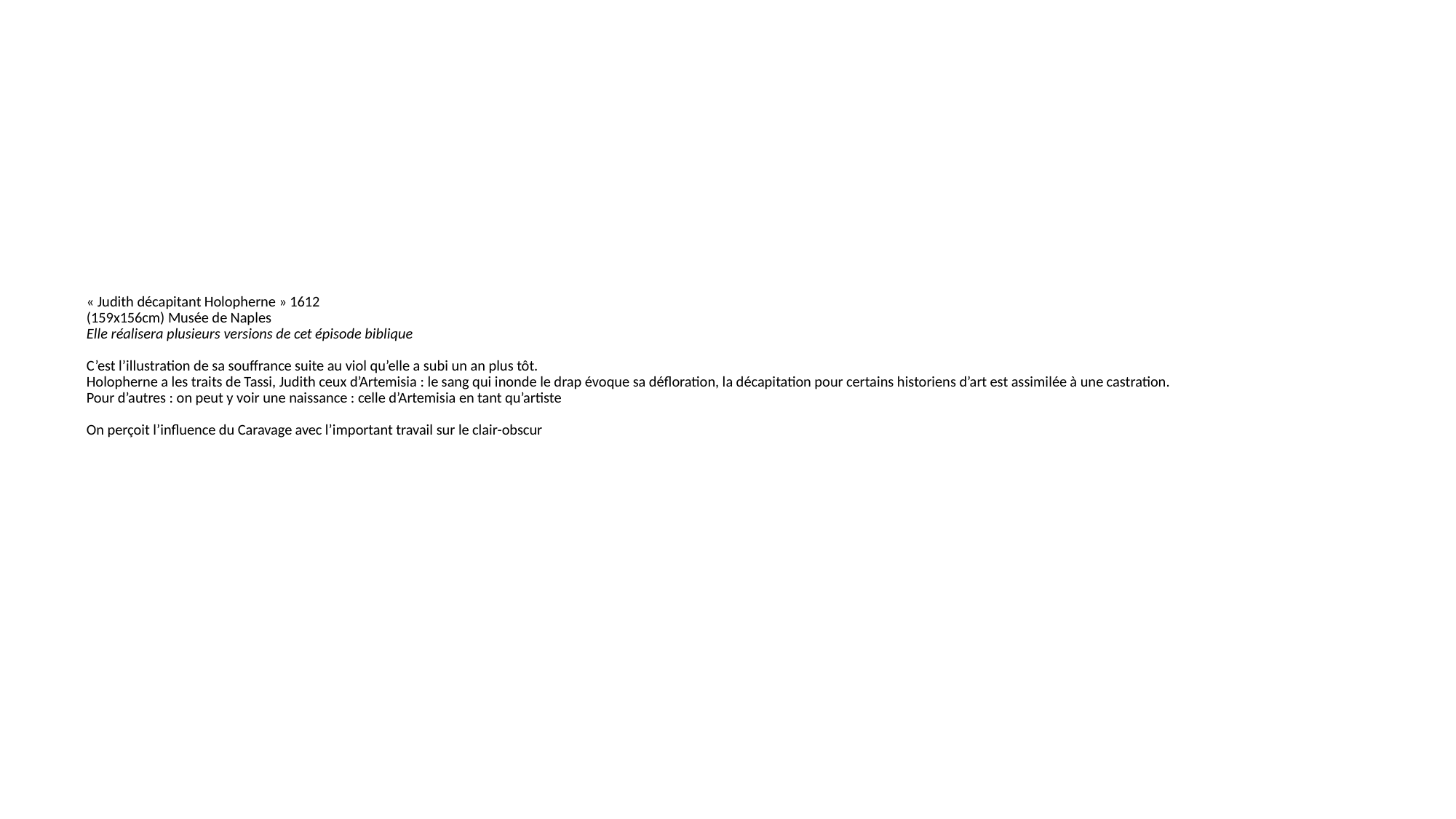

# « Judith décapitant Holopherne » 1612 (159x156cm) Musée de Naples Elle réalisera plusieurs versions de cet épisode biblique C’est l’illustration de sa souffrance suite au viol qu’elle a subi un an plus tôt. Holopherne a les traits de Tassi, Judith ceux d’Artemisia : le sang qui inonde le drap évoque sa défloration, la décapitation pour certains historiens d’art est assimilée à une castration. Pour d’autres : on peut y voir une naissance : celle d’Artemisia en tant qu’artiste On perçoit l’influence du Caravage avec l’important travail sur le clair-obscur